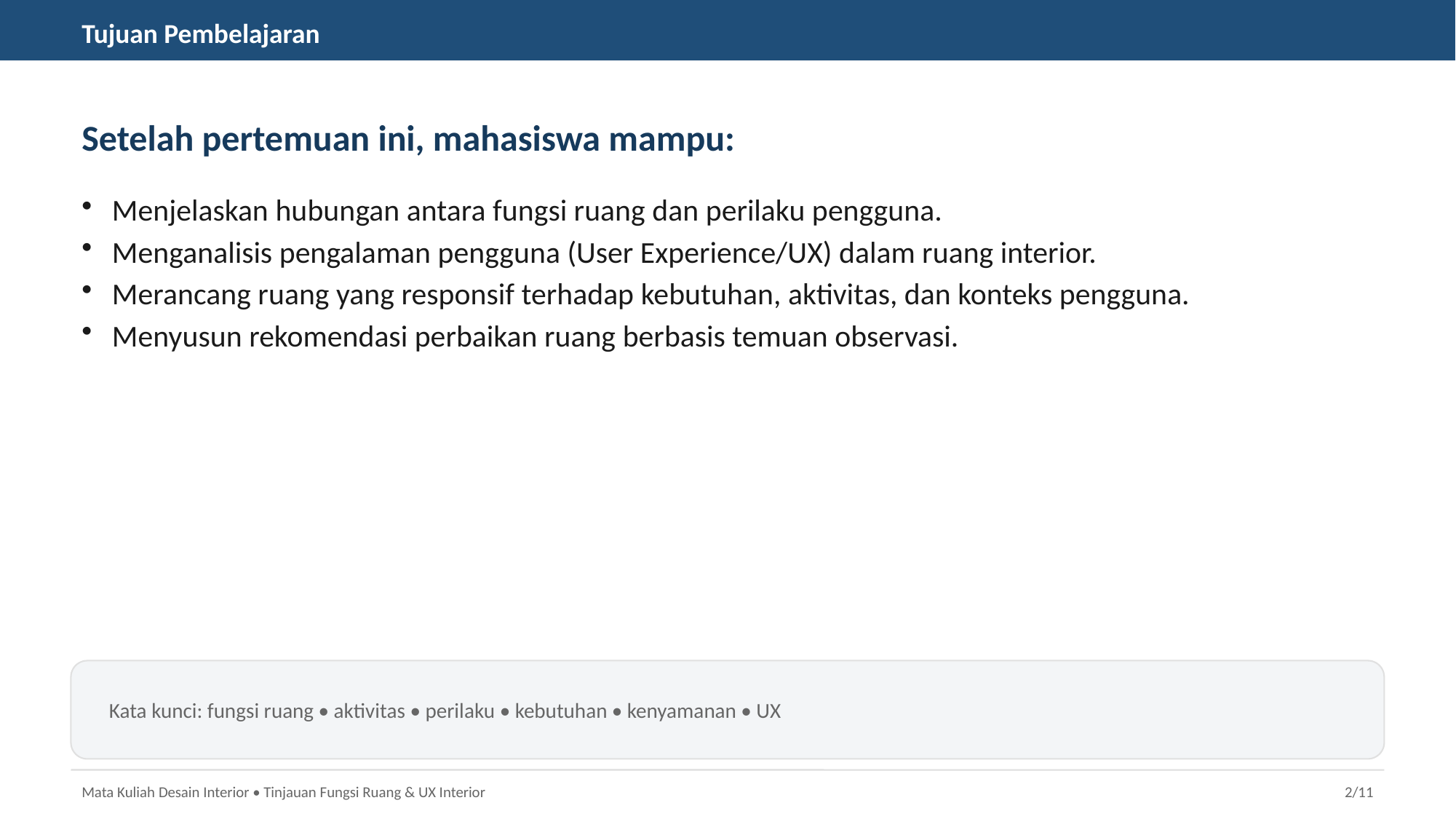

Tujuan Pembelajaran
Setelah pertemuan ini, mahasiswa mampu:
Menjelaskan hubungan antara fungsi ruang dan perilaku pengguna.
Menganalisis pengalaman pengguna (User Experience/UX) dalam ruang interior.
Merancang ruang yang responsif terhadap kebutuhan, aktivitas, dan konteks pengguna.
Menyusun rekomendasi perbaikan ruang berbasis temuan observasi.

Kata kunci: fungsi ruang • aktivitas • perilaku • kebutuhan • kenyamanan • UX

Mata Kuliah Desain Interior • Tinjauan Fungsi Ruang & UX Interior
2/11